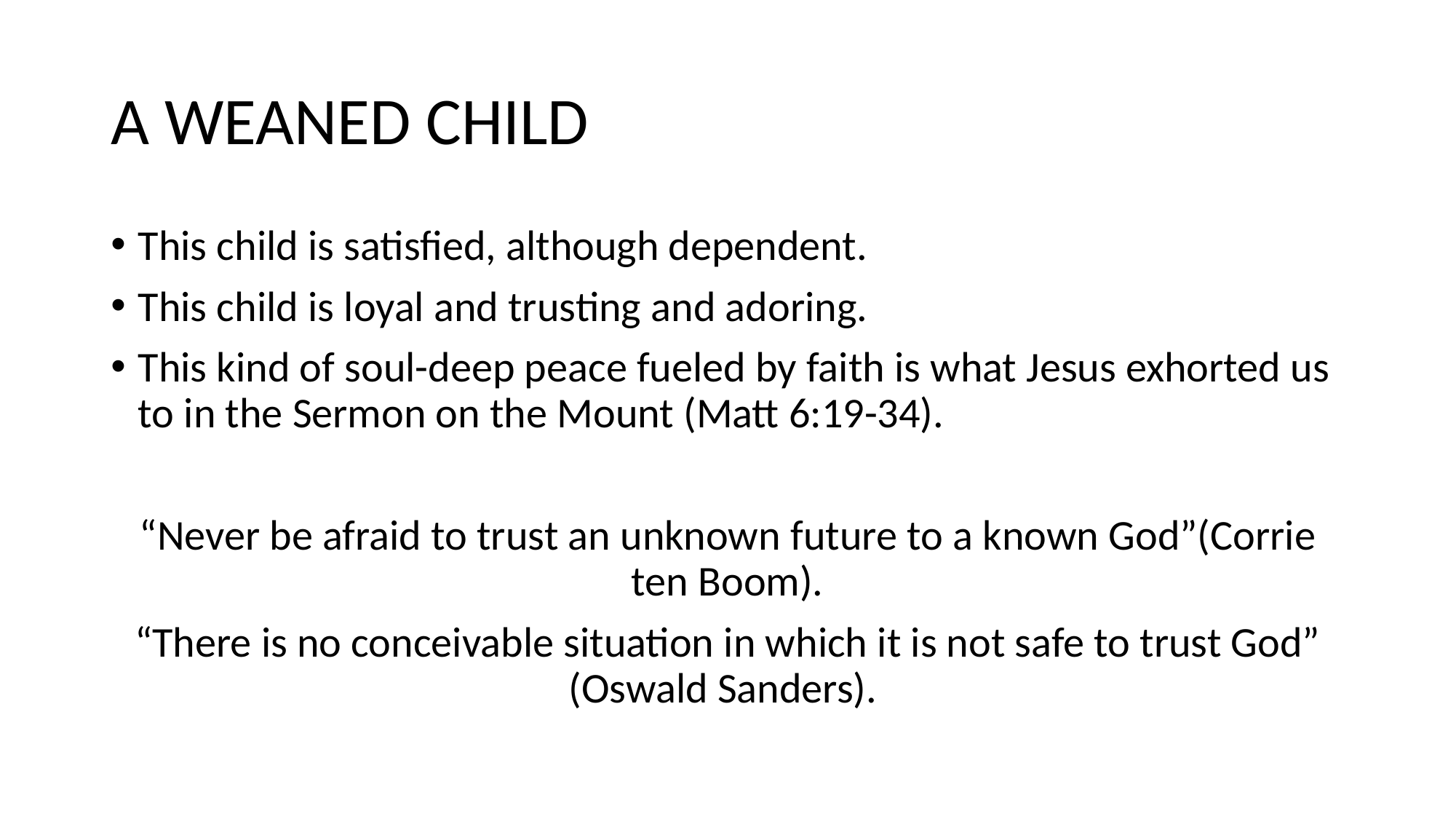

# A WEANED CHILD
This child is satisfied, although dependent.
This child is loyal and trusting and adoring.
This kind of soul-deep peace fueled by faith is what Jesus exhorted us to in the Sermon on the Mount (Matt 6:19-34).

“Never be afraid to trust an unknown future to a known God”(Corrie ten Boom).
“There is no conceivable situation in which it is not safe to trust God” (Oswald Sanders).